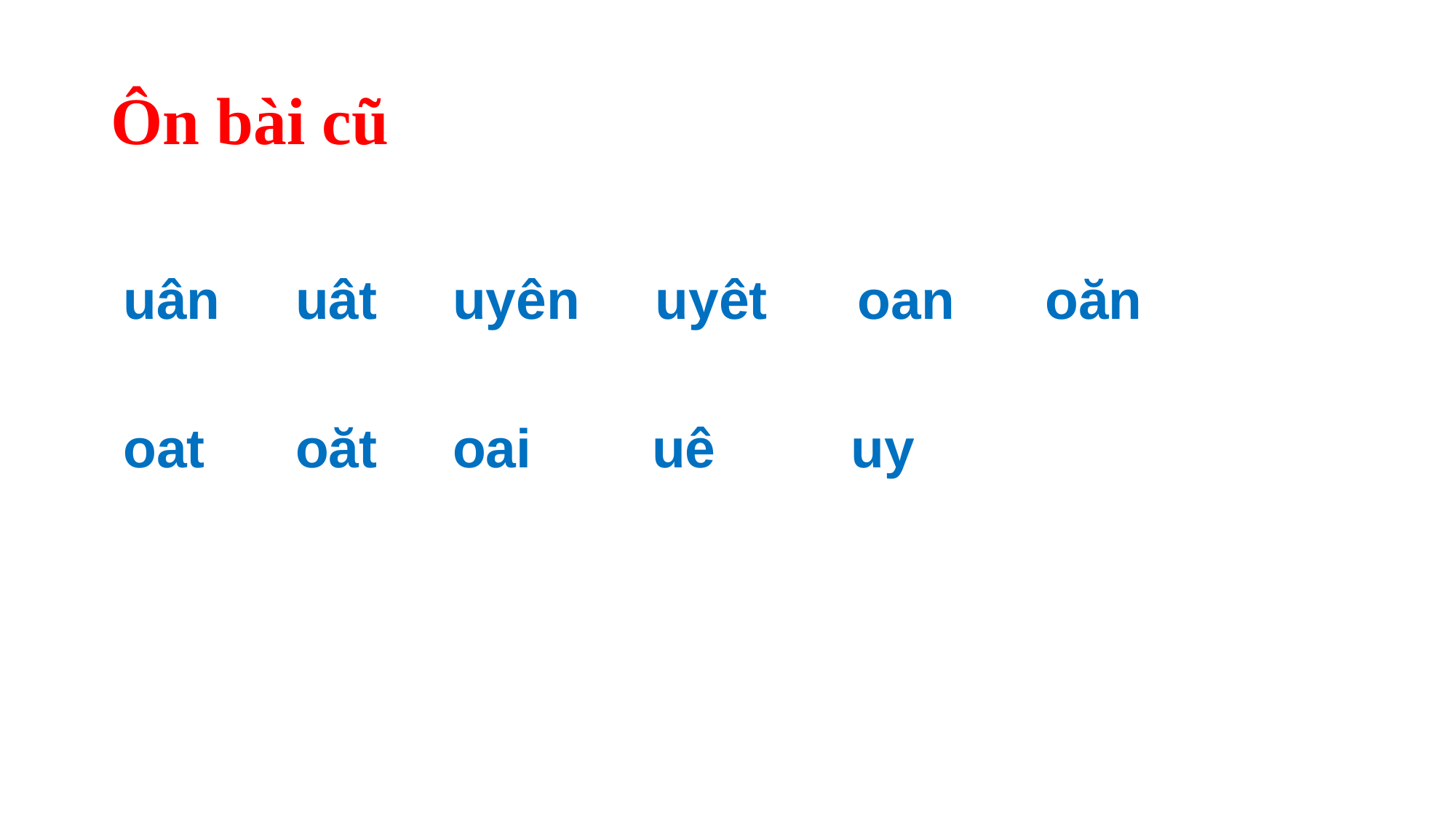

# Ôn bài cũ
uân     uât     uyên     uyêt      oan      oăn

oat      oăt     oai        uê         uy